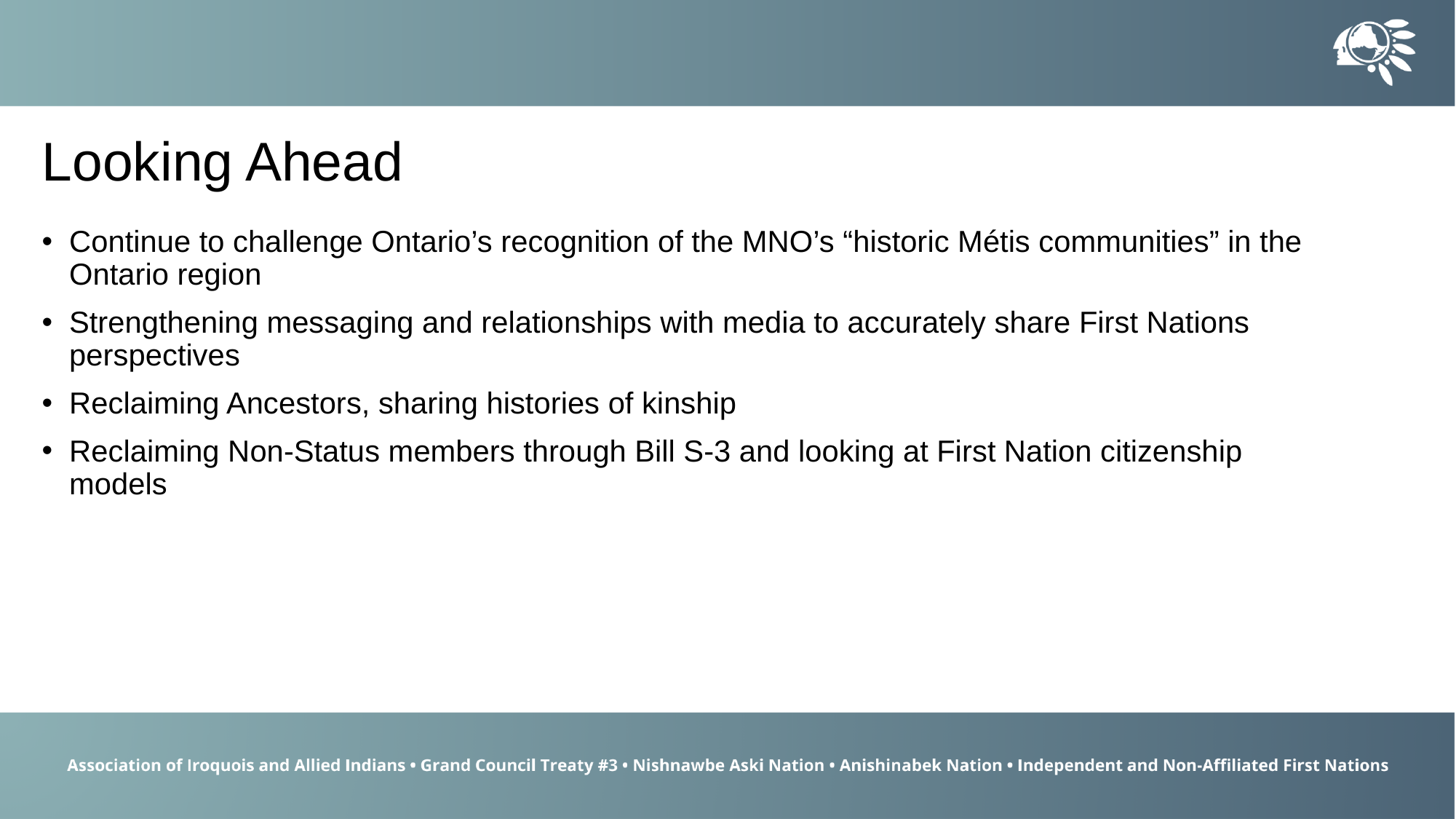

Looking Ahead
Continue to challenge Ontario’s recognition of the MNO’s “historic Métis communities” in the Ontario region
Strengthening messaging and relationships with media to accurately share First Nations perspectives
Reclaiming Ancestors, sharing histories of kinship
Reclaiming Non-Status members through Bill S-3 and looking at First Nation citizenship models